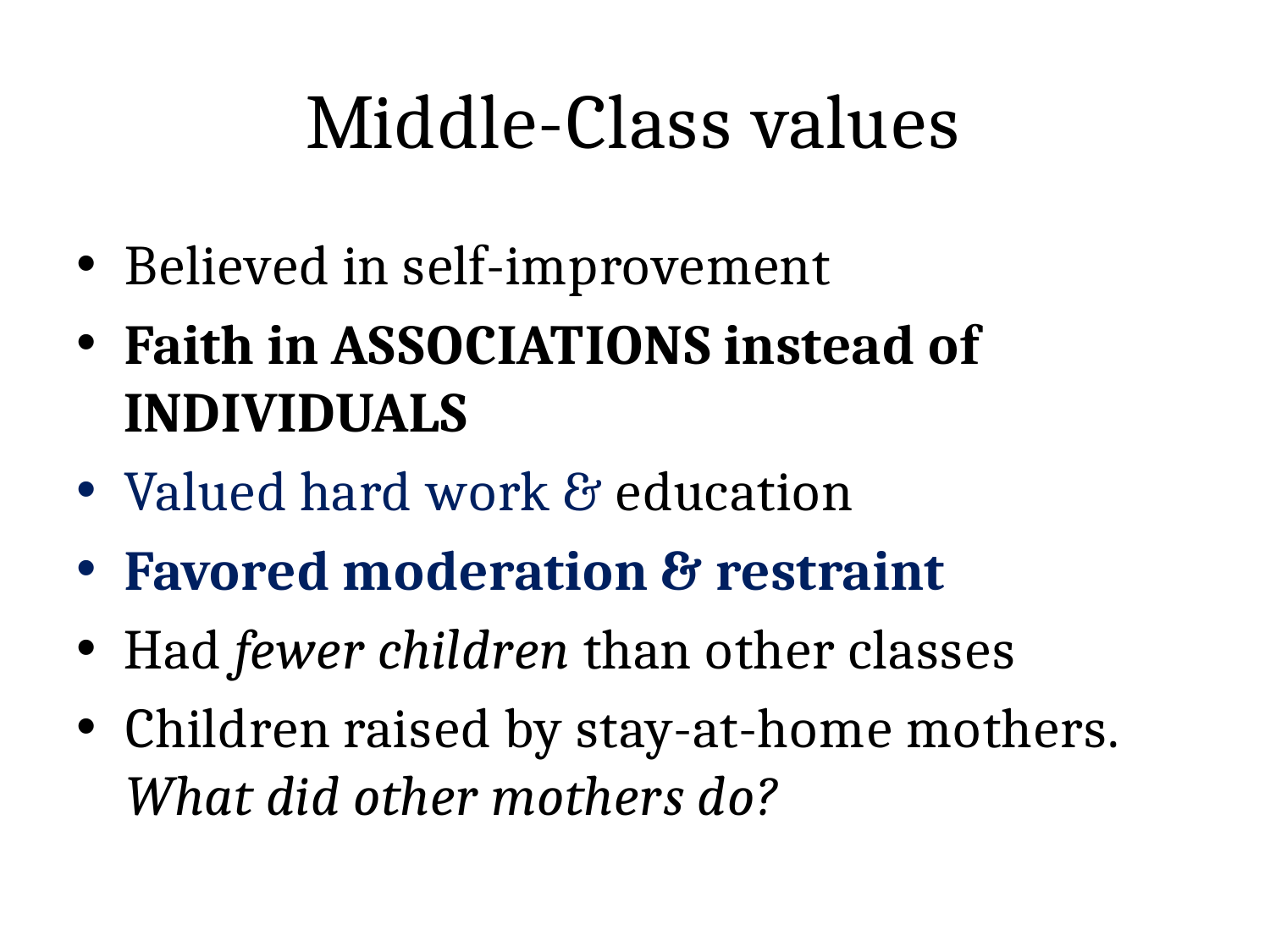

# Middle-Class values
Believed in self-improvement
Faith in ASSOCIATIONS instead of INDIVIDUALS
Valued hard work & education
Favored moderation & restraint
Had fewer children than other classes
Children raised by stay-at-home mothers.  What did other mothers do?